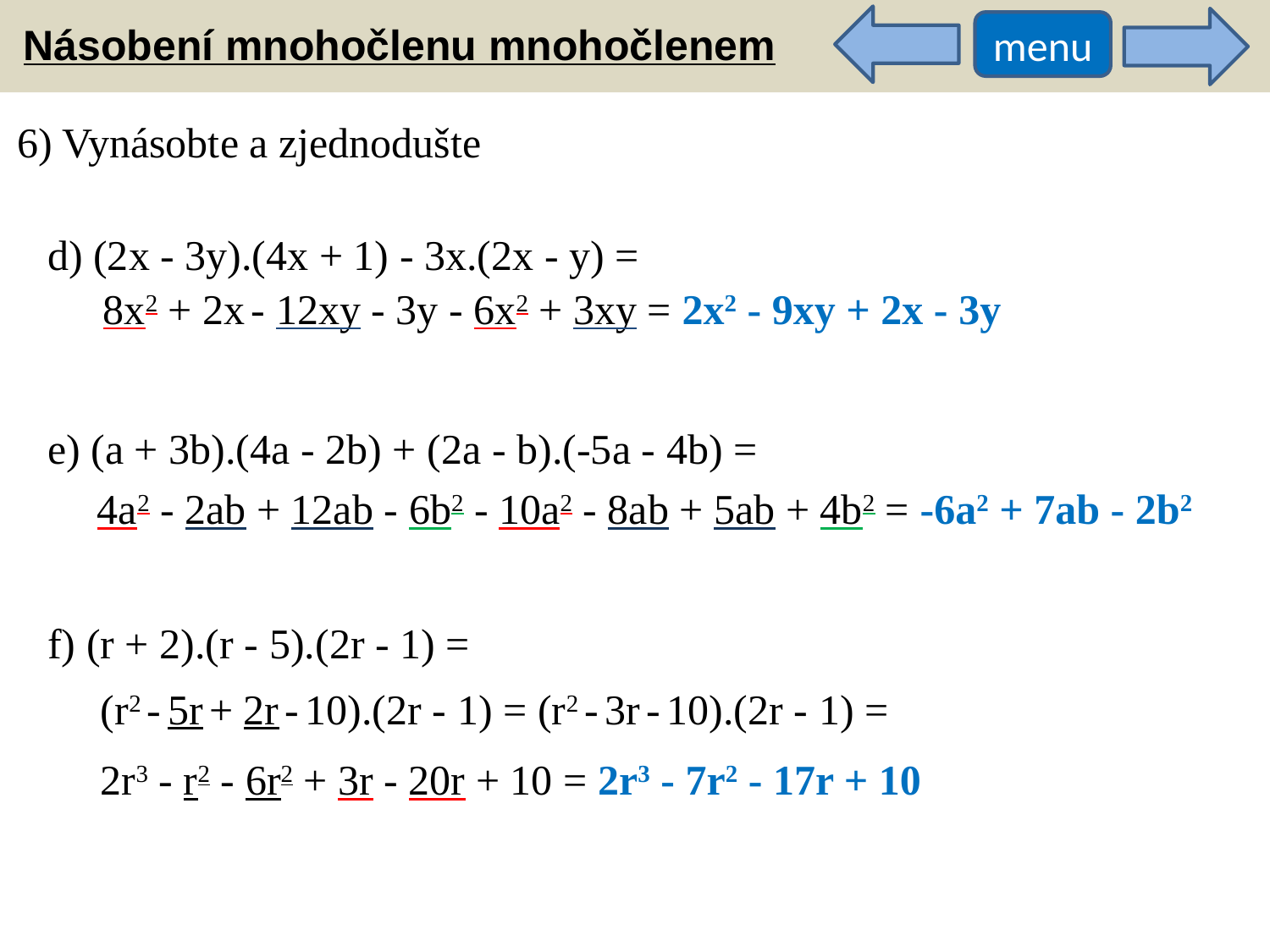

Násobení mnohočlenu mnohočlenem
menu
6) Vynásobte a zjednodušte
d) (2x - 3y).(4x + 1) - 3x.(2x - y) =

e) (a + 3b).(4a - 2b) + (2a - b).(-5a - 4b) =

f) (r + 2).(r - 5).(2r - 1) =

8x2 + 2x - 12xy - 3y - 6x2 + 3xy = 2x2 - 9xy + 2x - 3y
4a2 - 2ab + 12ab - 6b2 - 10a2 - 8ab + 5ab + 4b2 = -6a2 + 7ab - 2b2

(r2 - 5r + 2r - 10).(2r - 1) = (r2 - 3r - 10).(2r - 1) =
2r3 - r2 - 6r2 + 3r - 20r + 10 = 2r3 - 7r2 - 17r + 10